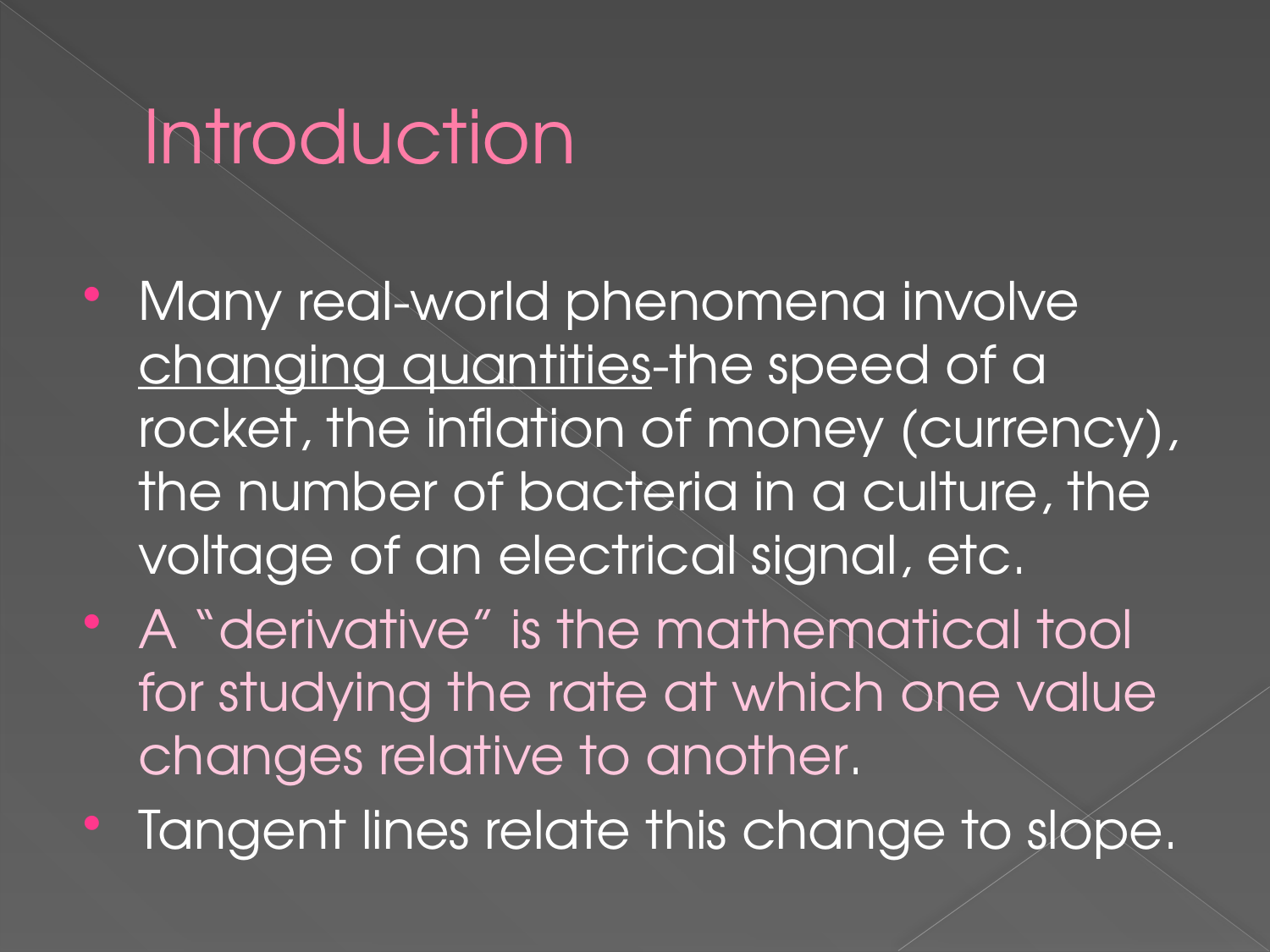

# Introduction
Many real-world phenomena involve changing quantities-the speed of a rocket, the inflation of money (currency), the number of bacteria in a culture, the voltage of an electrical signal, etc.
A “derivative” is the mathematical tool for studying the rate at which one value changes relative to another.
Tangent lines relate this change to slope.